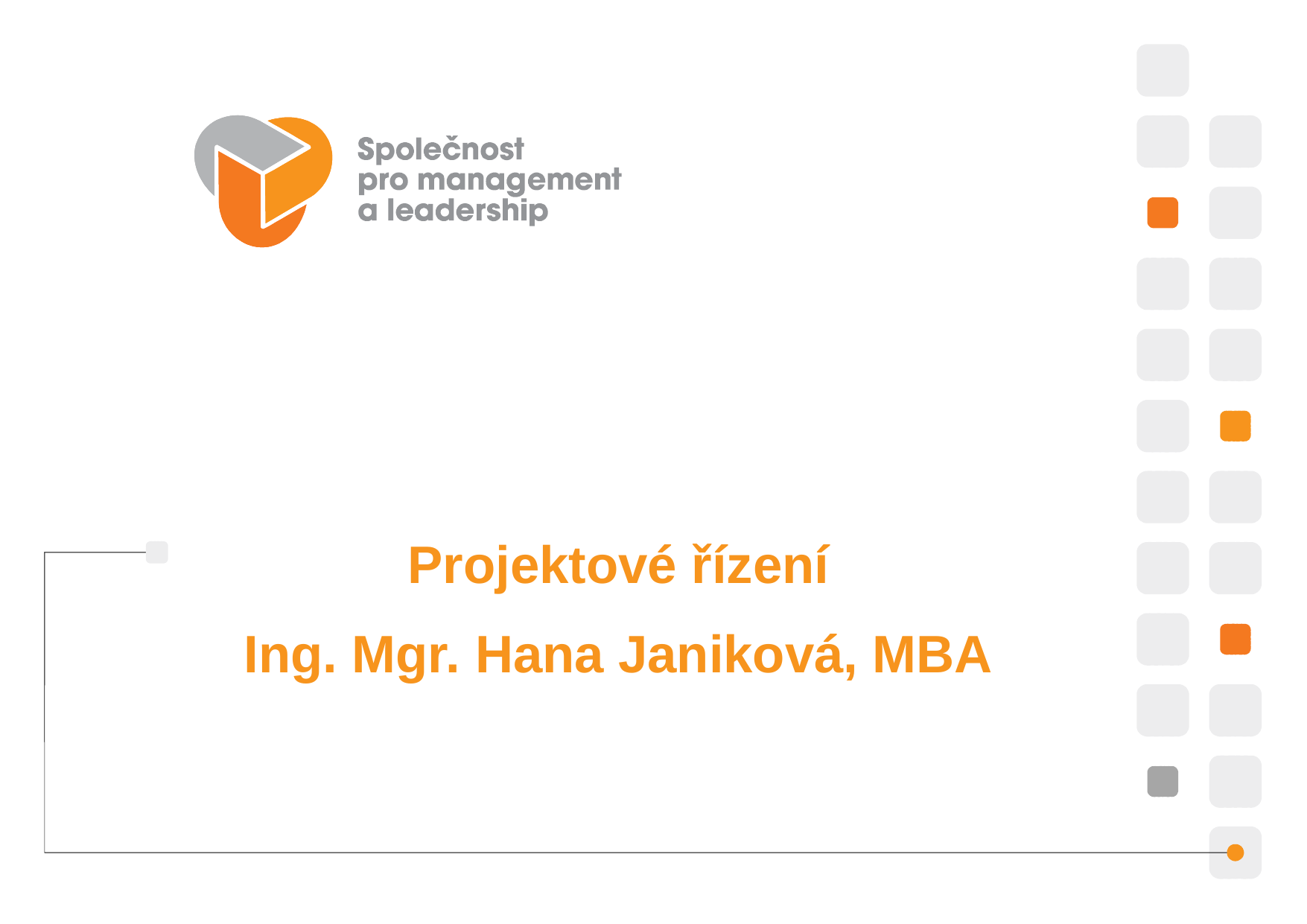

Projektové řízení
Ing. Mgr. Hana Janiková, MBA